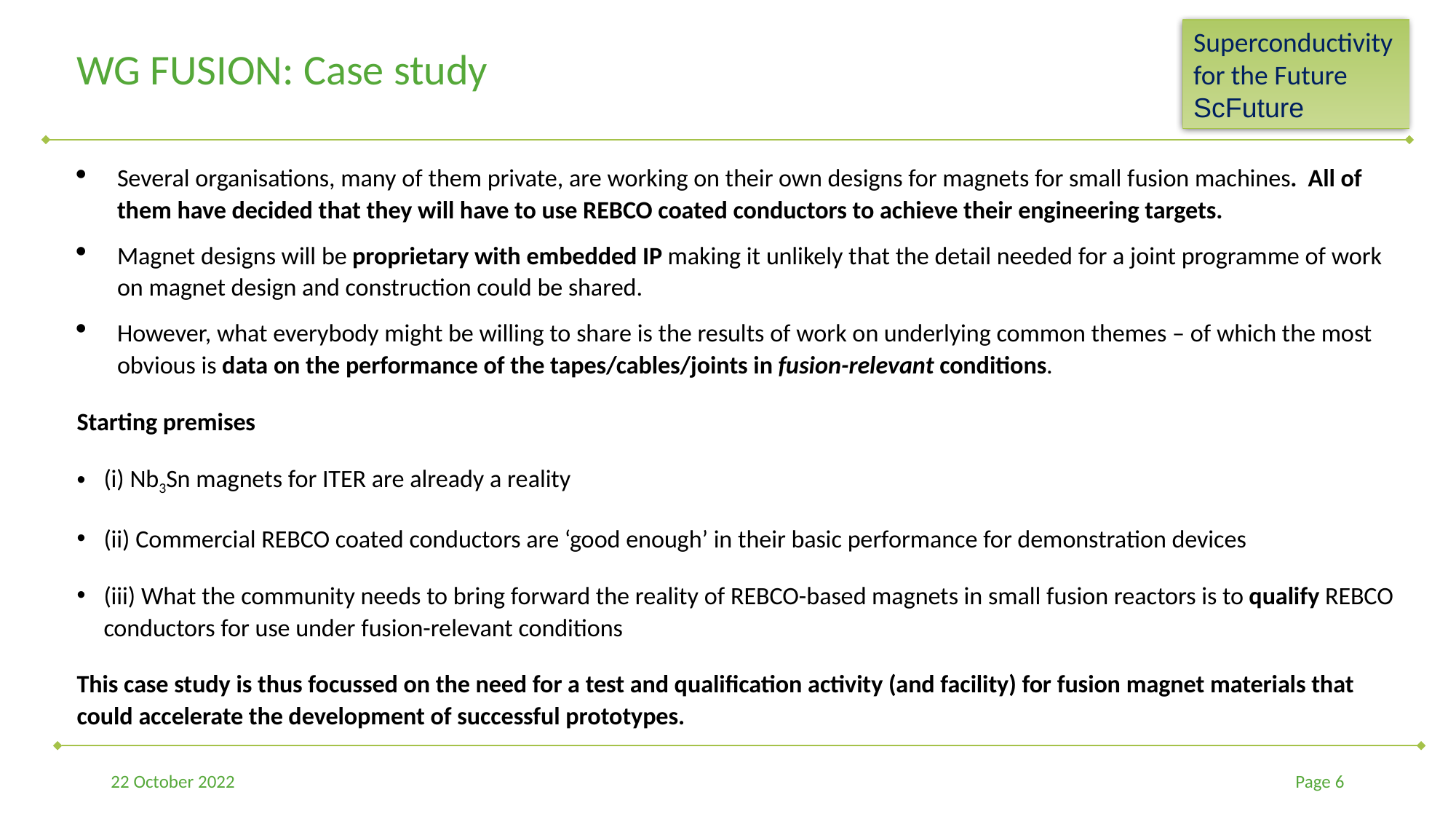

# WG FUSION: Case study
Several organisations, many of them private, are working on their own designs for magnets for small fusion machines.  All of them have decided that they will have to use REBCO coated conductors to achieve their engineering targets.
Magnet designs will be proprietary with embedded IP making it unlikely that the detail needed for a joint programme of work on magnet design and construction could be shared.
However, what everybody might be willing to share is the results of work on underlying common themes – of which the most obvious is data on the performance of the tapes/cables/joints in fusion-relevant conditions.
Starting premises
(i) Nb3Sn magnets for ITER are already a reality
(ii) Commercial REBCO coated conductors are ‘good enough’ in their basic performance for demonstration devices
(iii) What the community needs to bring forward the reality of REBCO-based magnets in small fusion reactors is to qualify REBCO conductors for use under fusion-relevant conditions
This case study is thus focussed on the need for a test and qualification activity (and facility) for fusion magnet materials that could accelerate the development of successful prototypes.

22 October 2022
Page 6